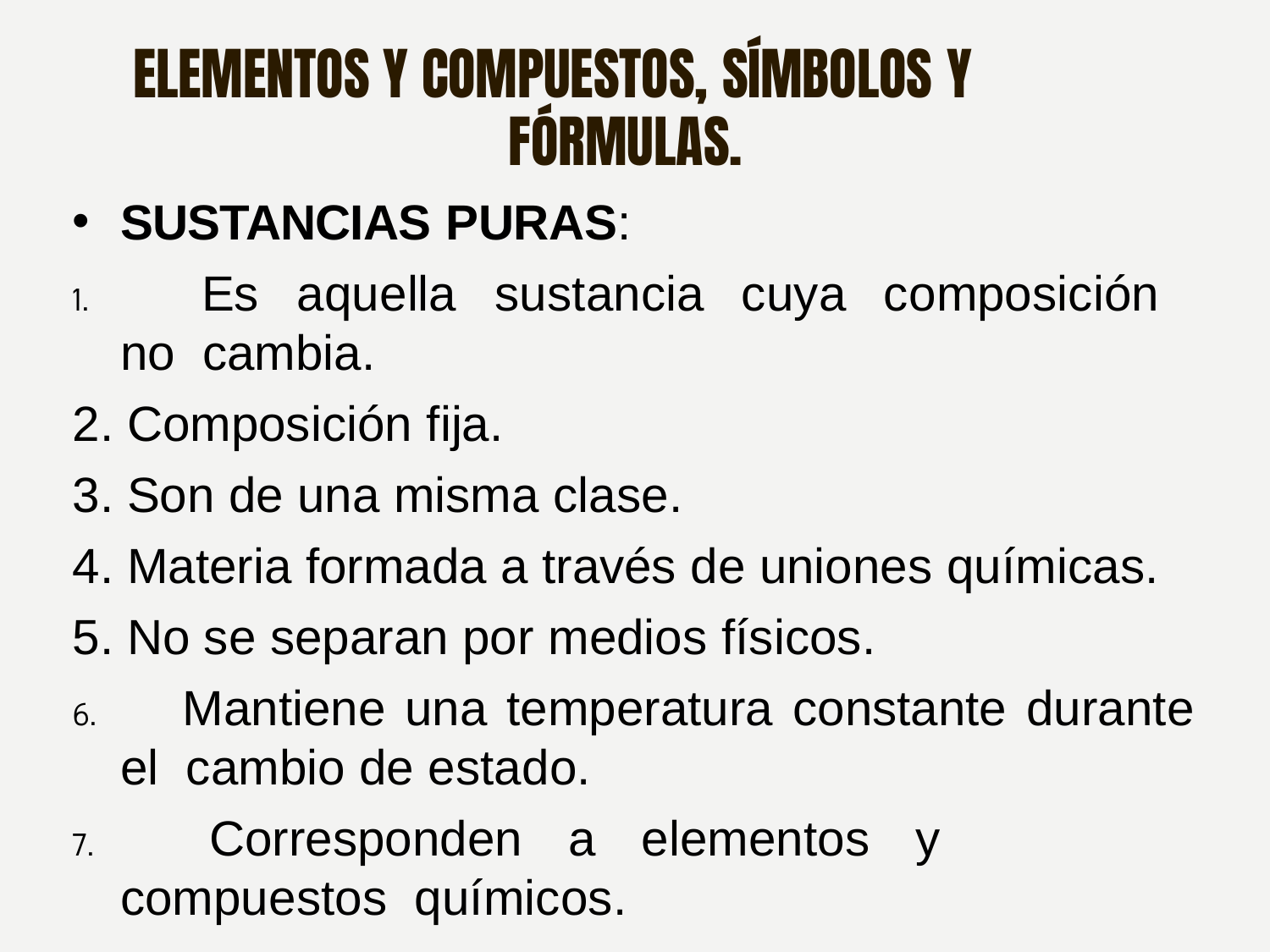

# Elementos y compuestos, símbolos y  fórmulas.
SUSTANCIAS PURAS:
	Es	aquella	sustancia	cuya	composición	no  cambia.
Composición fija.
Son de una misma clase.
Materia formada a través de uniones químicas.
No se separan por medios físicos.
	Mantiene una temperatura constante durante el  cambio de estado.
	Corresponden	a	elementos	y	compuestos  químicos.